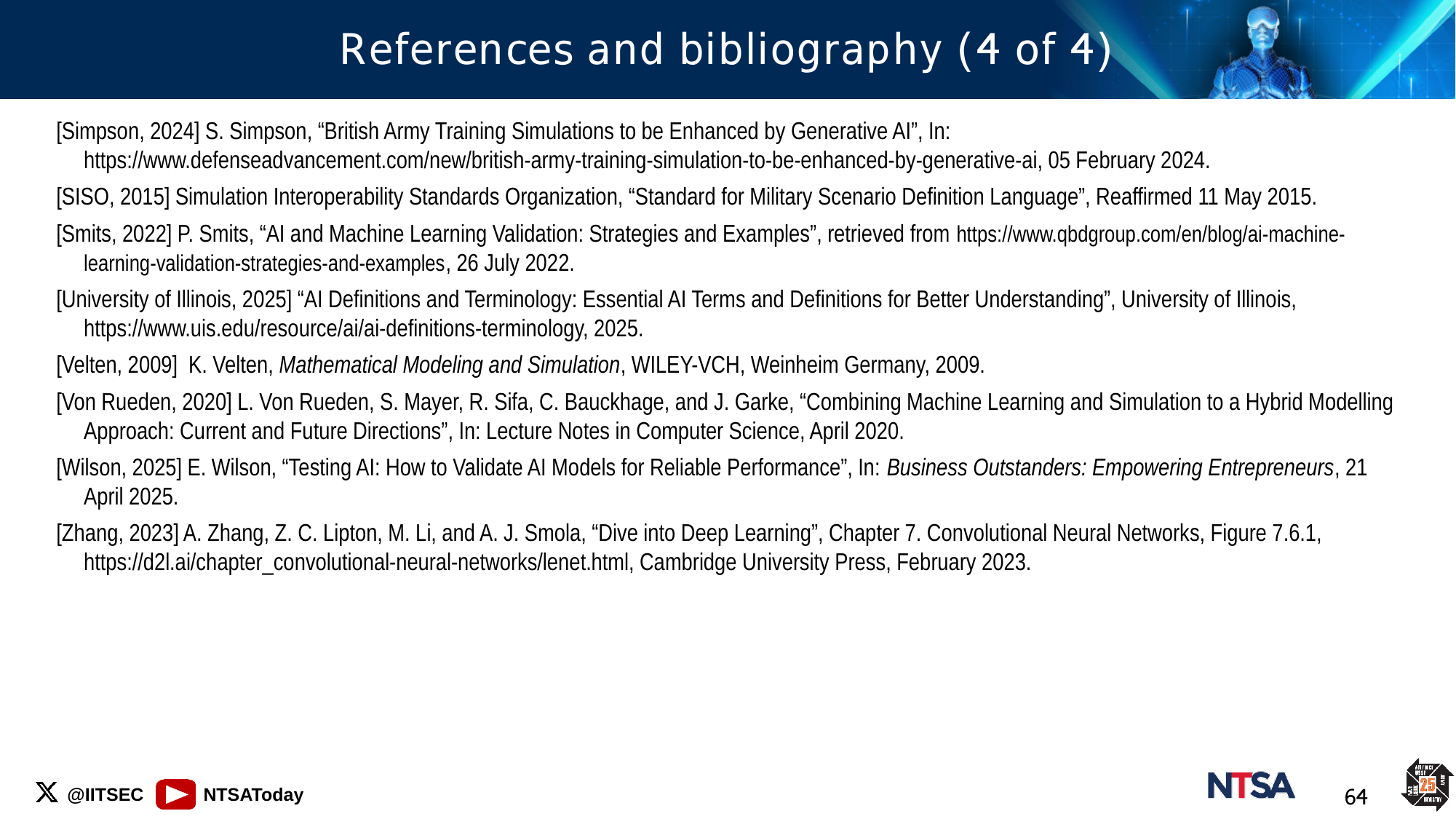

# References and bibliography (4 of 4)
[Simpson, 2024] S. Simpson, “British Army Training Simulations to be Enhanced by Generative AI”, In: https://www.defenseadvancement.com/new/british-army-training-simulation-to-be-enhanced-by-generative-ai, 05 February 2024.
[SISO, 2015] Simulation Interoperability Standards Organization, “Standard for Military Scenario Definition Language”, Reaffirmed 11 May 2015.
[Smits, 2022] P. Smits, “AI and Machine Learning Validation: Strategies and Examples”, retrieved from https://www.qbdgroup.com/en/blog/ai-machine-learning-validation-strategies-and-examples, 26 July 2022.
[University of Illinois, 2025] “AI Definitions and Terminology: Essential AI Terms and Definitions for Better Understanding”, University of Illinois, https://www.uis.edu/resource/ai/ai-definitions-terminology, 2025.
[Velten, 2009]  K. Velten, Mathematical Modeling and Simulation, WILEY-VCH, Weinheim Germany, 2009.
[Von Rueden, 2020] L. Von Rueden, S. Mayer, R. Sifa, C. Bauckhage, and J. Garke, “Combining Machine Learning and Simulation to a Hybrid Modelling Approach: Current and Future Directions”, In: Lecture Notes in Computer Science, April 2020.
[Wilson, 2025] E. Wilson, “Testing AI: How to Validate AI Models for Reliable Performance”, In: Business Outstanders: Empowering Entrepreneurs, 21 April 2025.
[Zhang, 2023] A. Zhang, Z. C. Lipton, M. Li, and A. J. Smola, “Dive into Deep Learning”, Chapter 7. Convolutional Neural Networks, Figure 7.6.1, https://d2l.ai/chapter_convolutional-neural-networks/lenet.html, Cambridge University Press, February 2023.
64